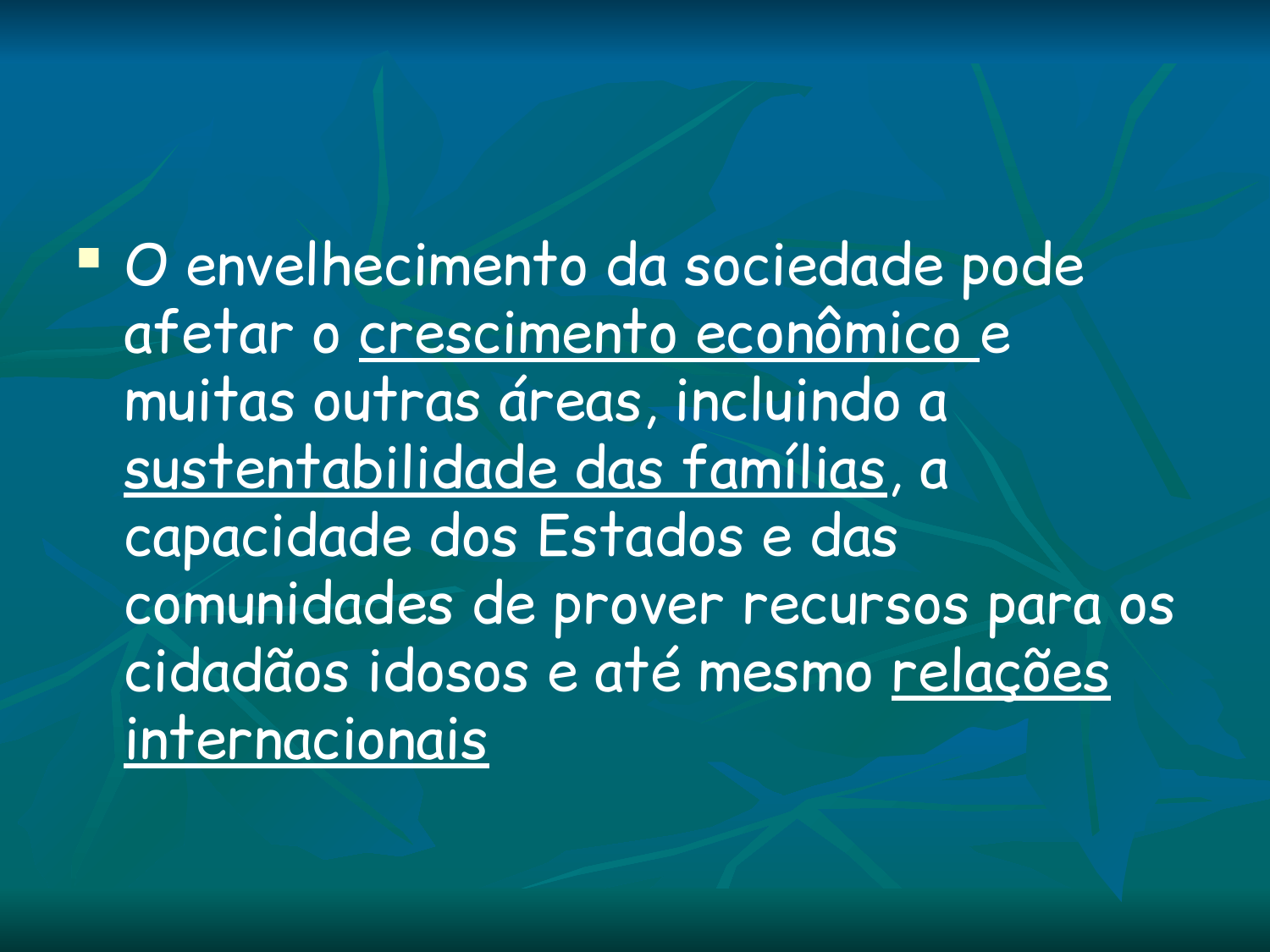

O envelhecimento da sociedade pode afetar o crescimento econômico e muitas outras áreas, incluindo a sustentabilidade das famílias, a capacidade dos Estados e das comunidades de prover recursos para os cidadãos idosos e até mesmo relações internacionais